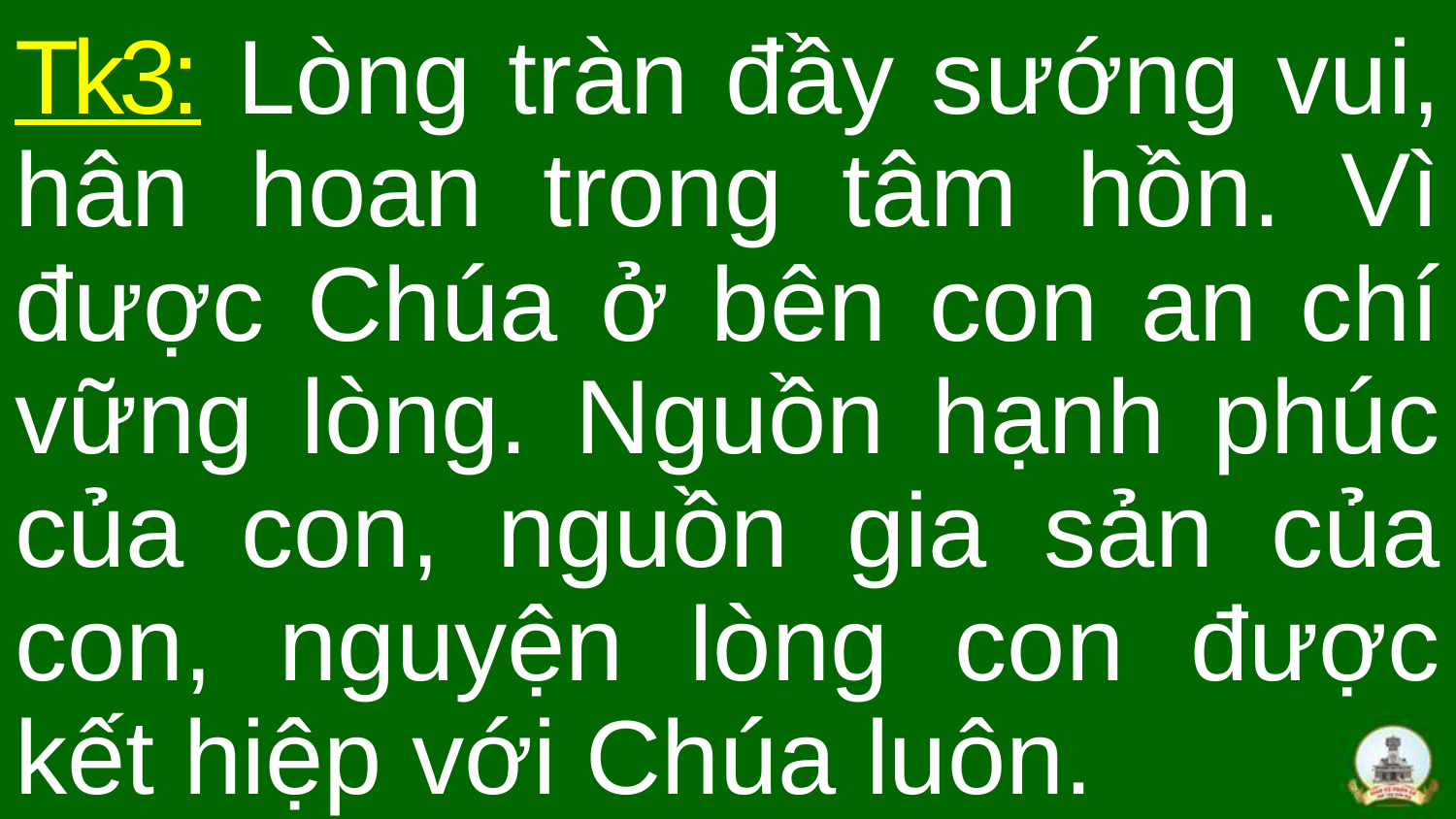

Tk3: Lòng tràn đầy sướng vui, hân hoan trong tâm hồn. Vì được Chúa ở bên con an chí vững lòng. Nguồn hạnh phúc của con, nguồn gia sản của con, nguyện lòng con được kết hiệp với Chúa luôn.